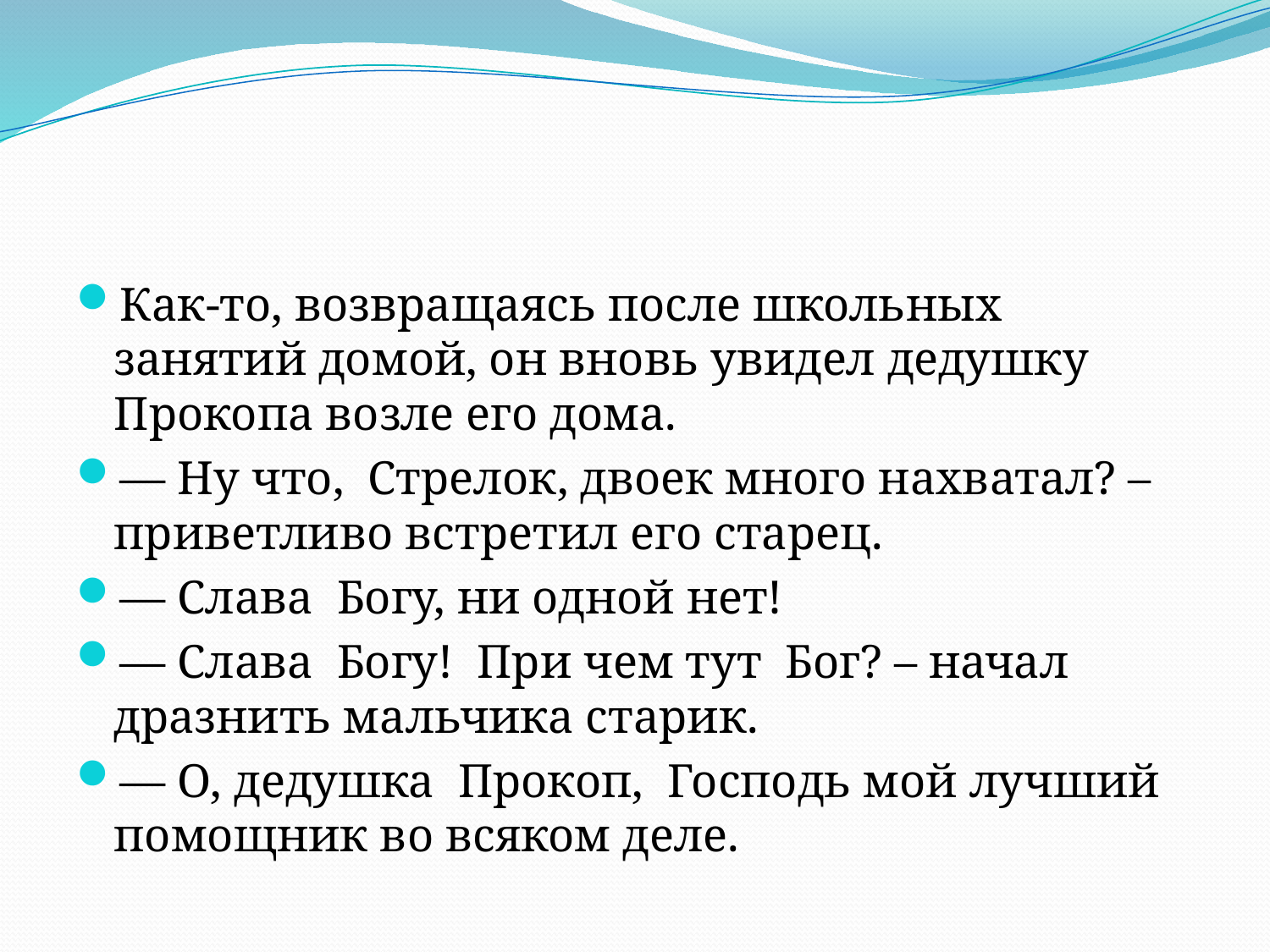

#
Как-то, возвращаясь после школьных занятий домой, он вновь увидел дедушку  Прокопа возле его дома.
— Ну что,  Стрелок, двоек много нахватал? – приветливо встретил его старец.
— Слава  Богу, ни одной нет!
— Слава  Богу!  При чем тут  Бог? – начал дразнить мальчика старик.
— О, дедушка  Прокоп,  Господь мой лучший помощник во всяком деле.